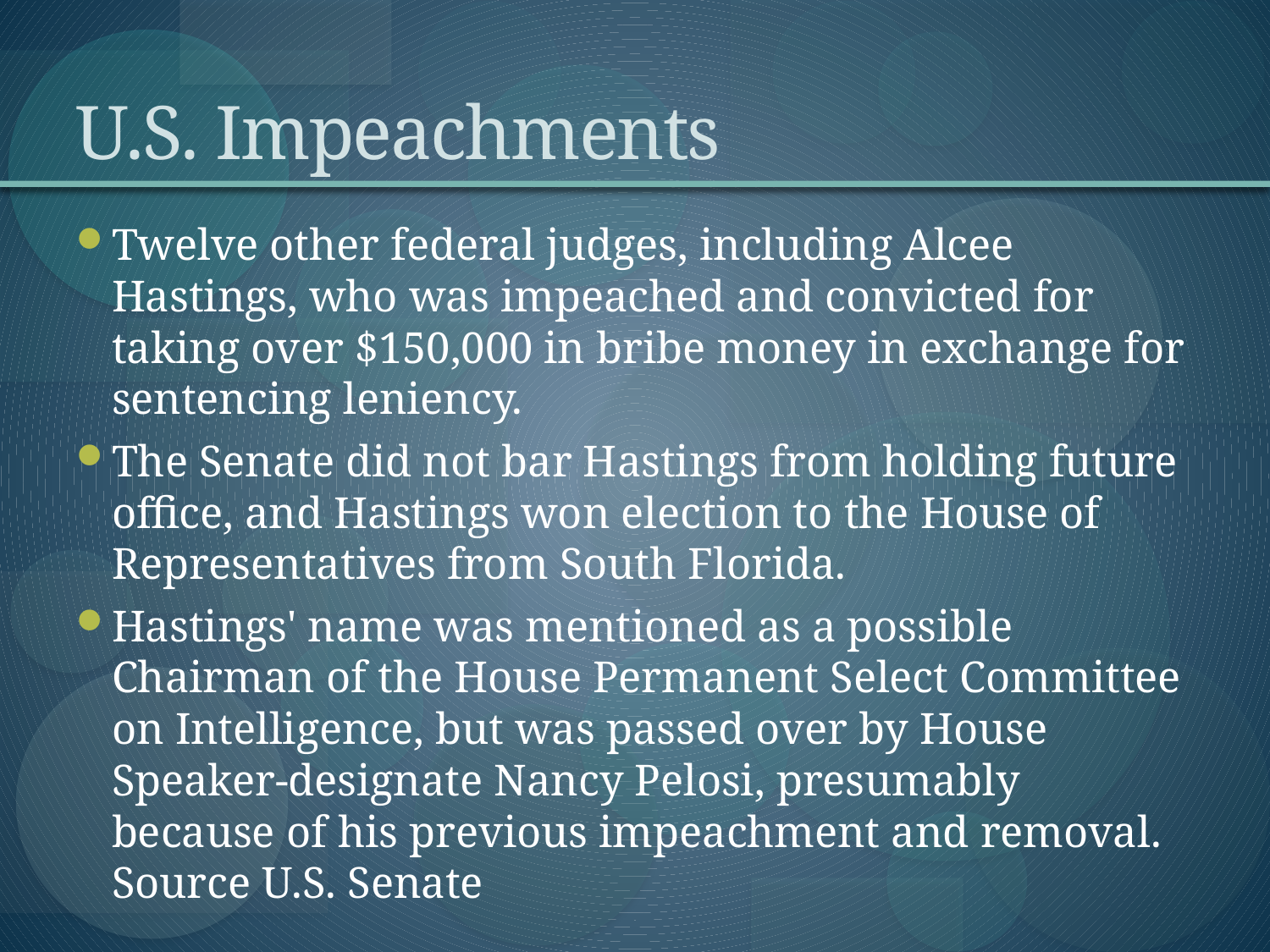

# U.S. Impeachments
Twelve other federal judges, including Alcee Hastings, who was impeached and convicted for taking over $150,000 in bribe money in exchange for sentencing leniency.
The Senate did not bar Hastings from holding future office, and Hastings won election to the House of Representatives from South Florida.
Hastings' name was mentioned as a possible Chairman of the House Permanent Select Committee on Intelligence, but was passed over by House Speaker-designate Nancy Pelosi, presumably because of his previous impeachment and removal. Source U.S. Senate